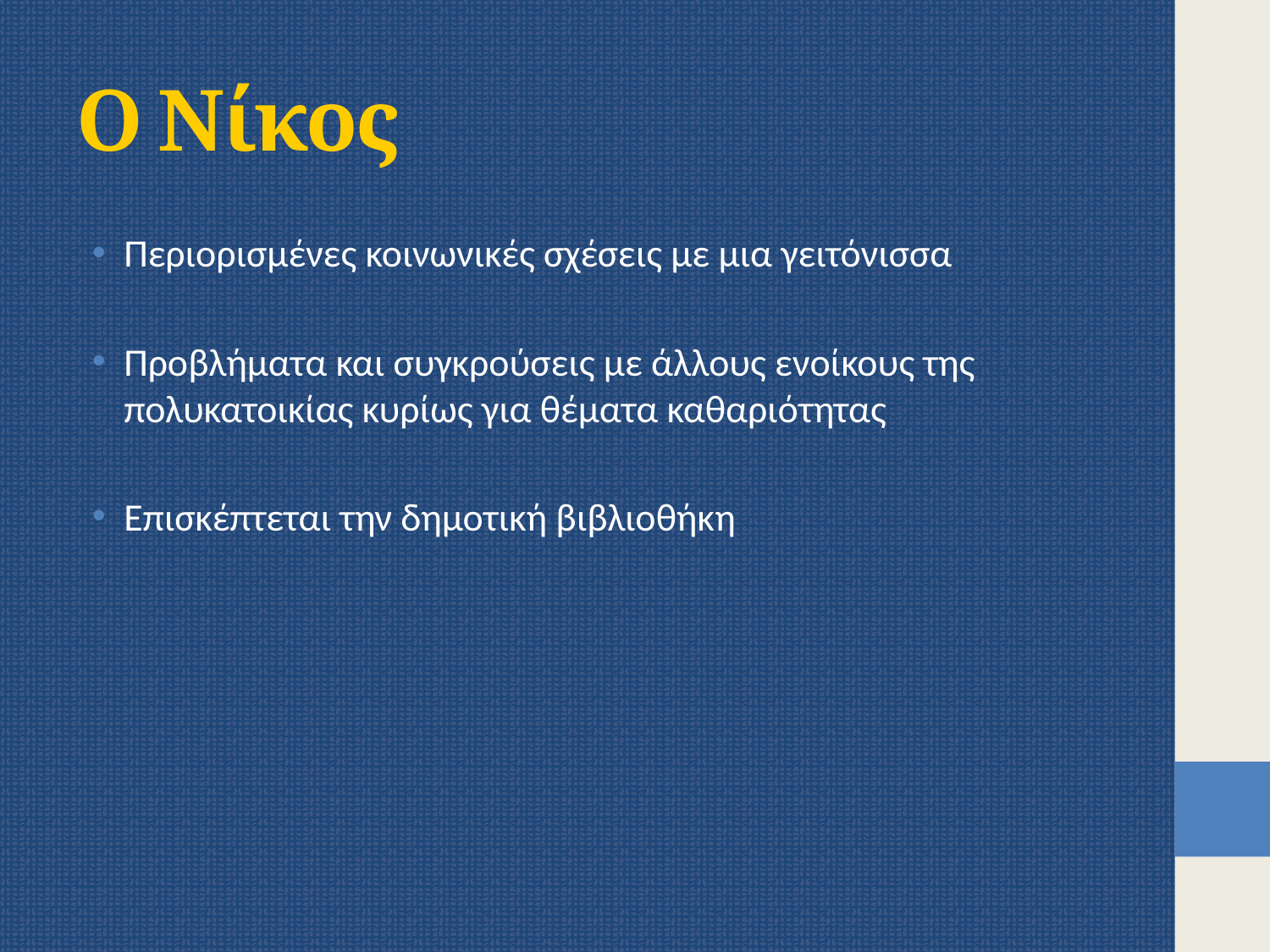

# Ο Νίκος
Περιορισμένες κοινωνικές σχέσεις με μια γειτόνισσα

Προβλήματα και συγκρούσεις με άλλους ενοίκους της πολυκατοικίας κυρίως για θέματα καθαριότητας

Επισκέπτεται την δημοτική βιβλιοθήκη